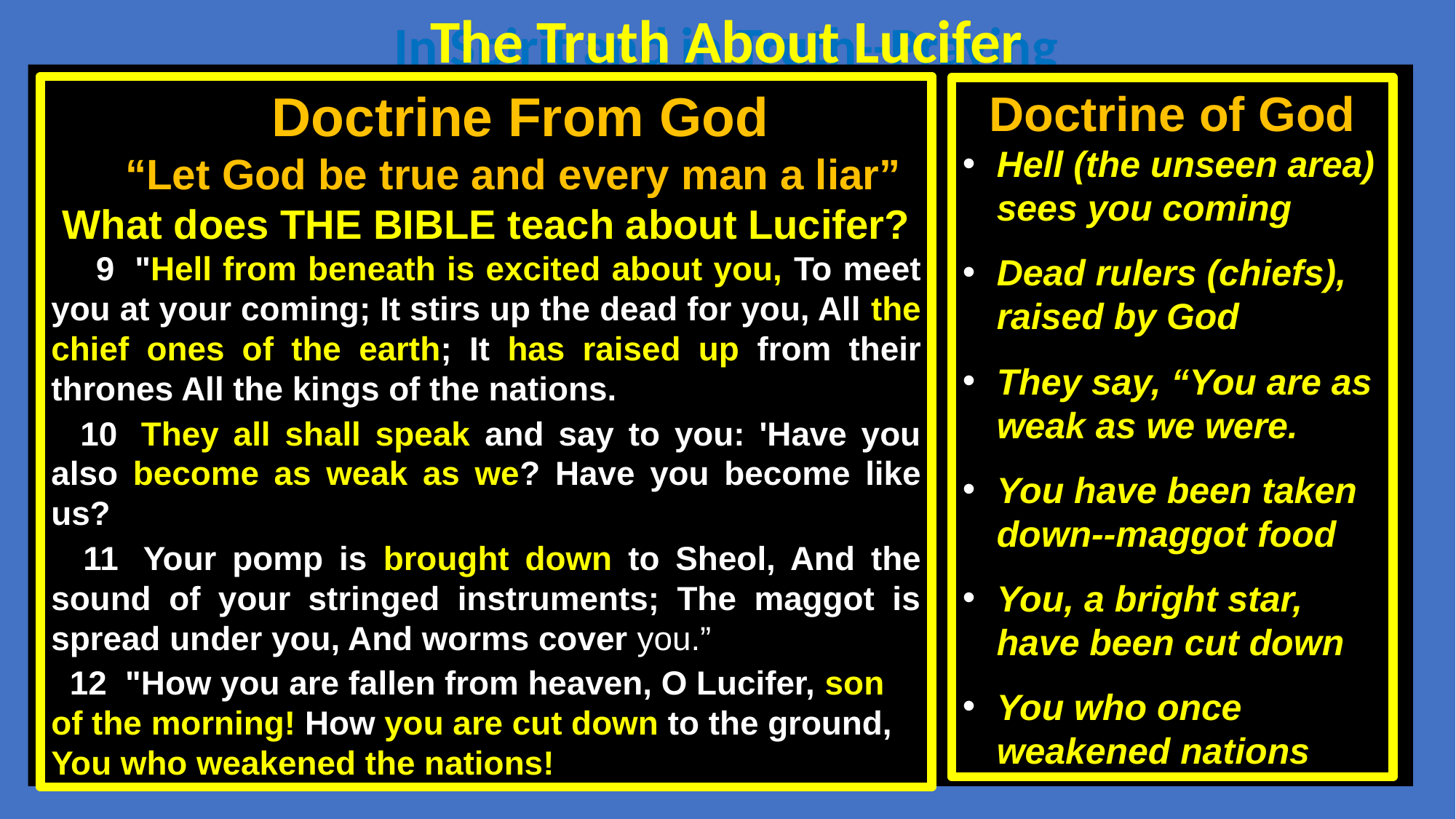

The Truth About Lucifer
In Spirit and in Truth--Praying

Doctrine From God
“Let God be true and every man a liar”
What does THE BIBLE teach about Lucifer?
    9  "Hell from beneath is excited about you, To meet you at your coming; It stirs up the dead for you, All the chief ones of the earth; It has raised up from their thrones All the kings of the nations.
  10  They all shall speak and say to you: 'Have you also become as weak as we? Have you become like us?
  11  Your pomp is brought down to Sheol, And the sound of your stringed instruments; The maggot is spread under you, And worms cover you.”
  12  "How you are fallen from heaven, O Lucifer, son of the morning! How you are cut down to the ground, You who weakened the nations!
Doctrine of God
Hell (the unseen area) sees you coming
Dead rulers (chiefs), raised by God
They say, “You are as weak as we were.
You have been taken down--maggot food
You, a bright star, have been cut down
You who once weakened nations